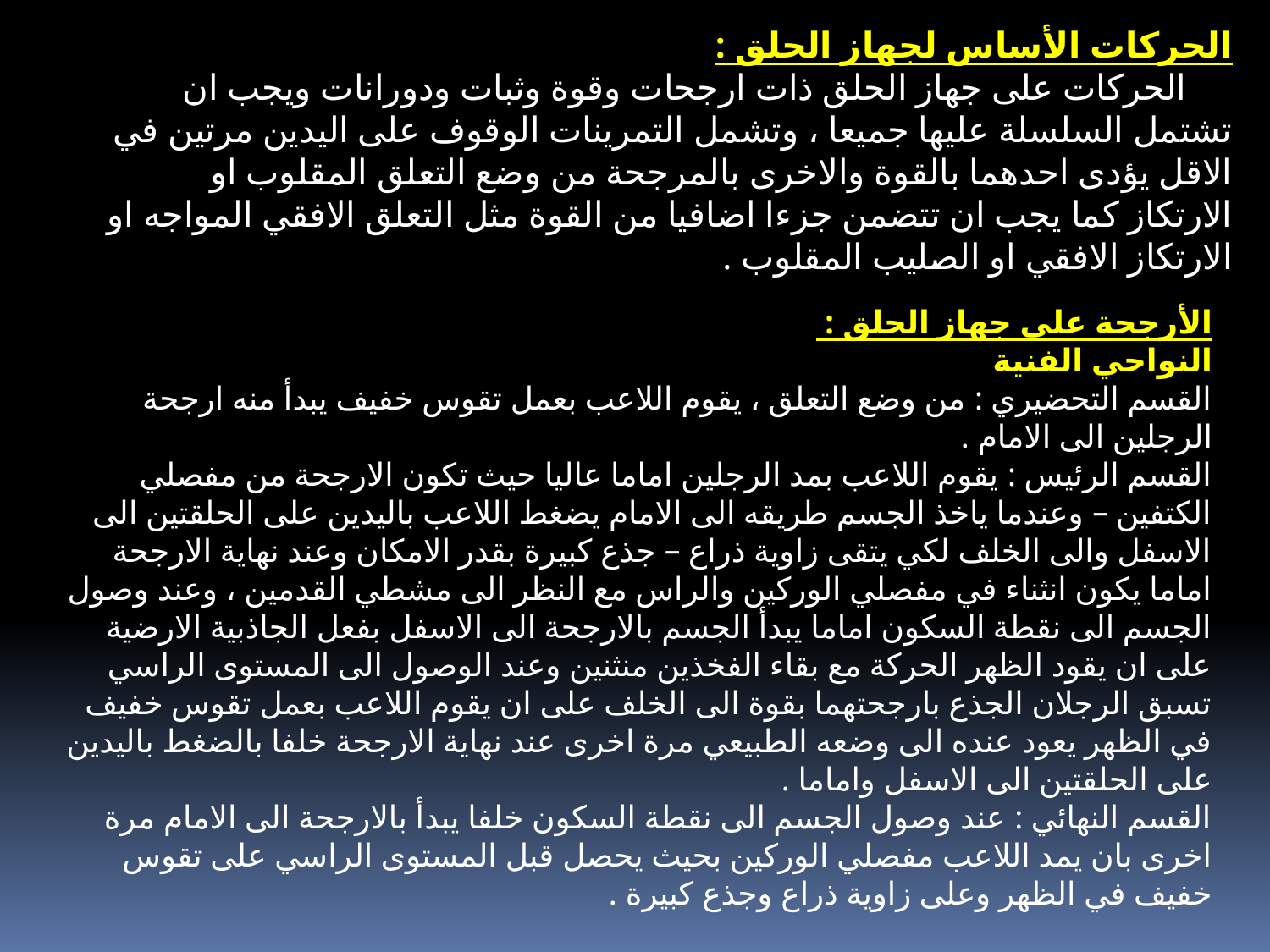

الحركات الأساس لجهاز الحلق :
     الحركات على جهاز الحلق ذات ارجحات وقوة وثبات ودورانات ويجب ان تشتمل السلسلة عليها جميعا ، وتشمل التمرينات الوقوف على اليدين مرتين في الاقل يؤدى احدهما بالقوة والاخرى بالمرجحة من وضع التعلق المقلوب او الارتكاز كما يجب ان تتضمن جزءا اضافيا من القوة مثل التعلق الافقي المواجه او الارتكاز الافقي او الصليب المقلوب .
الأرجحة على جهاز الحلق :
النواحي الفنية
القسم التحضيري : من وضع التعلق ، يقوم اللاعب بعمل تقوس خفيف يبدأ منه ارجحة الرجلين الى الامام .
القسم الرئيس : يقوم اللاعب بمد الرجلين اماما عاليا حيث تكون الارجحة من مفصلي الكتفين – وعندما ياخذ الجسم طريقه الى الامام يضغط اللاعب باليدين على الحلقتين الى الاسفل والى الخلف لكي يتقى زاوية ذراع – جذع كبيرة بقدر الامكان وعند نهاية الارجحة اماما يكون انثناء في مفصلي الوركين والراس مع النظر الى مشطي القدمين ، وعند وصول الجسم الى نقطة السكون اماما يبدأ الجسم بالارجحة الى الاسفل بفعل الجاذبية الارضية على ان يقود الظهر الحركة مع بقاء الفخذين منثنين وعند الوصول الى المستوى الراسي تسبق الرجلان الجذع بارجحتهما بقوة الى الخلف على ان يقوم اللاعب بعمل تقوس خفيف في الظهر يعود عنده الى وضعه الطبيعي مرة اخرى عند نهاية الارجحة خلفا بالضغط باليدين على الحلقتين الى الاسفل واماما .
القسم النهائي : عند وصول الجسم الى نقطة السكون خلفا يبدأ بالارجحة الى الامام مرة اخرى بان يمد اللاعب مفصلي الوركين بحيث يحصل قبل المستوى الراسي على تقوس خفيف في الظهر وعلى زاوية ذراع وجذع كبيرة .